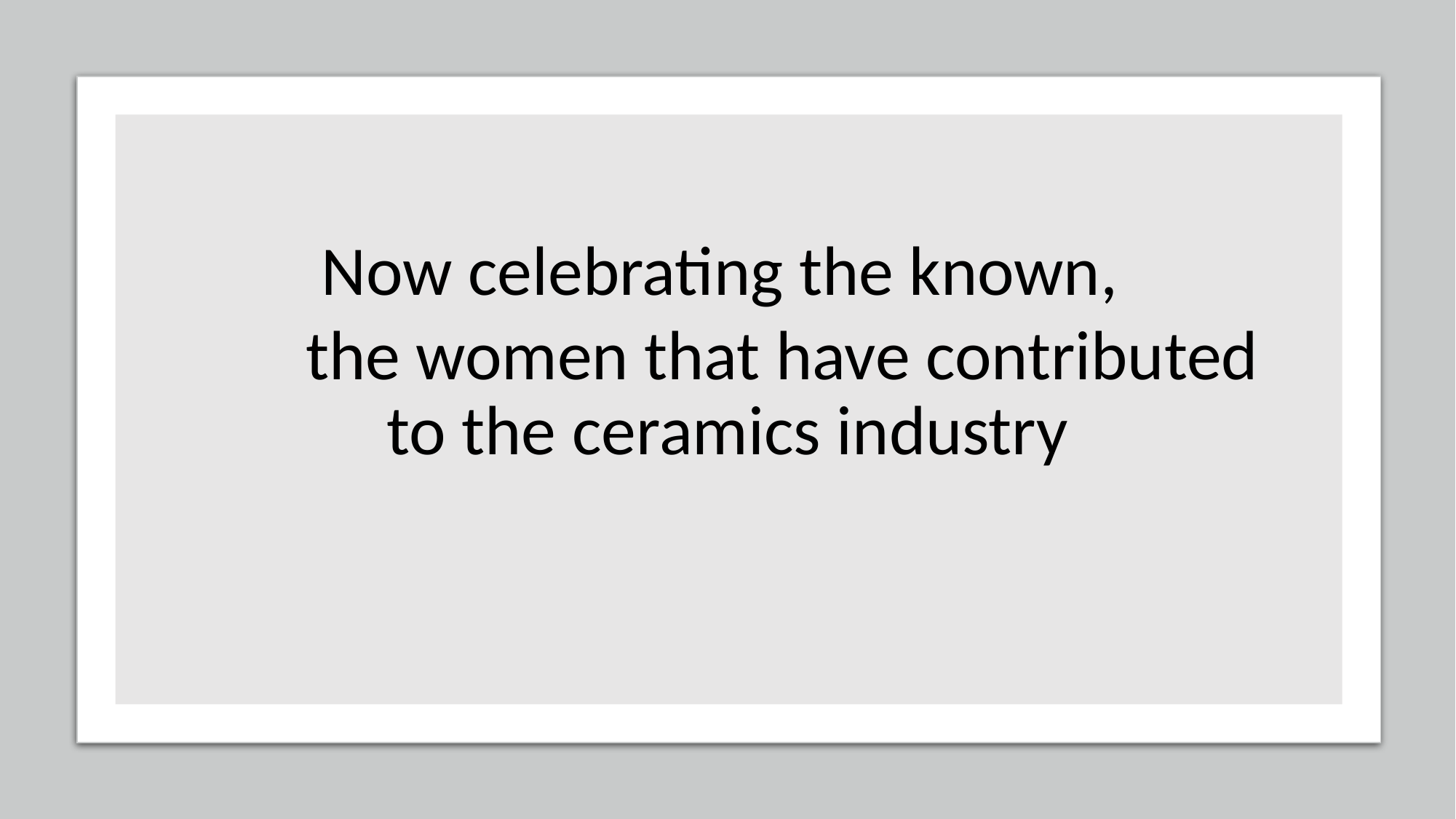

Now celebrating the known,
	the women that have contributed to the ceramics industry